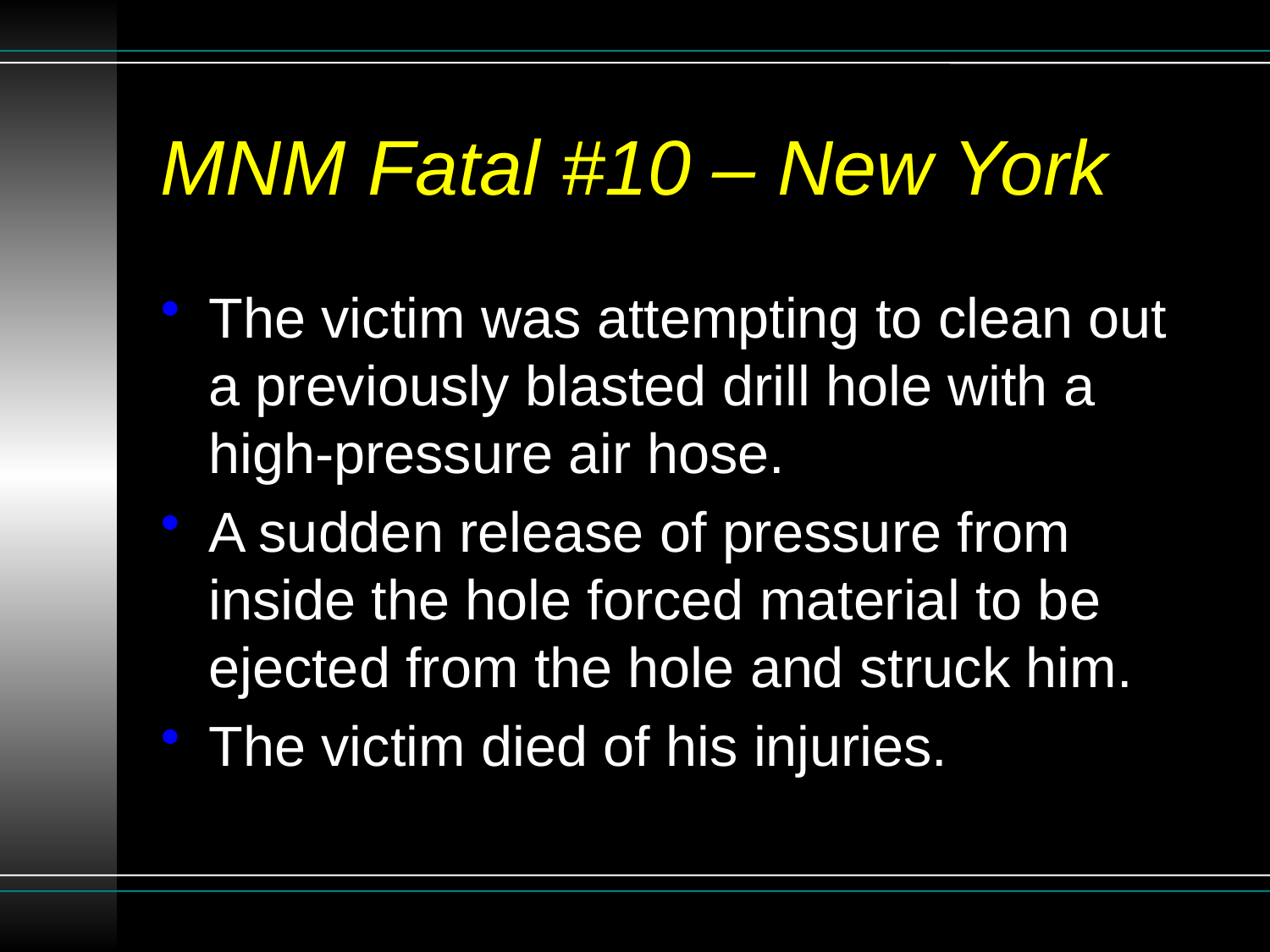

# MNM Fatal #10 – New York
The victim was attempting to clean out a previously blasted drill hole with a high-pressure air hose.
A sudden release of pressure from inside the hole forced material to be ejected from the hole and struck him.
The victim died of his injuries.